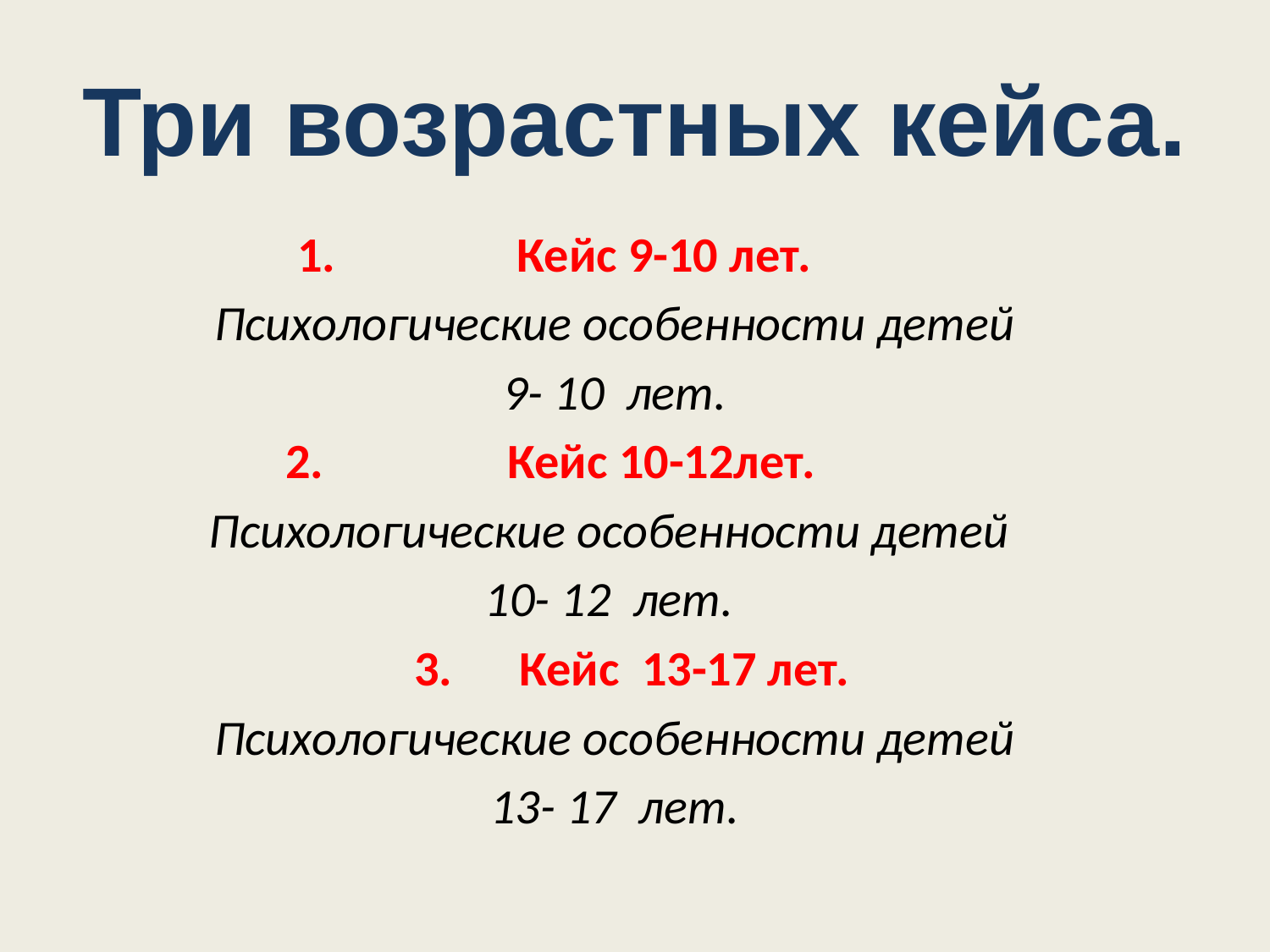

# Три возрастных кейса.
   Кейс 9-10 лет.
Психологические особенности детей
 9- 10  лет.
Кейс 10-12лет.
Психологические особенности детей
10- 12  лет.
   3.      Кейс  13-17 лет.
Психологические особенности детей
 13- 17  лет.